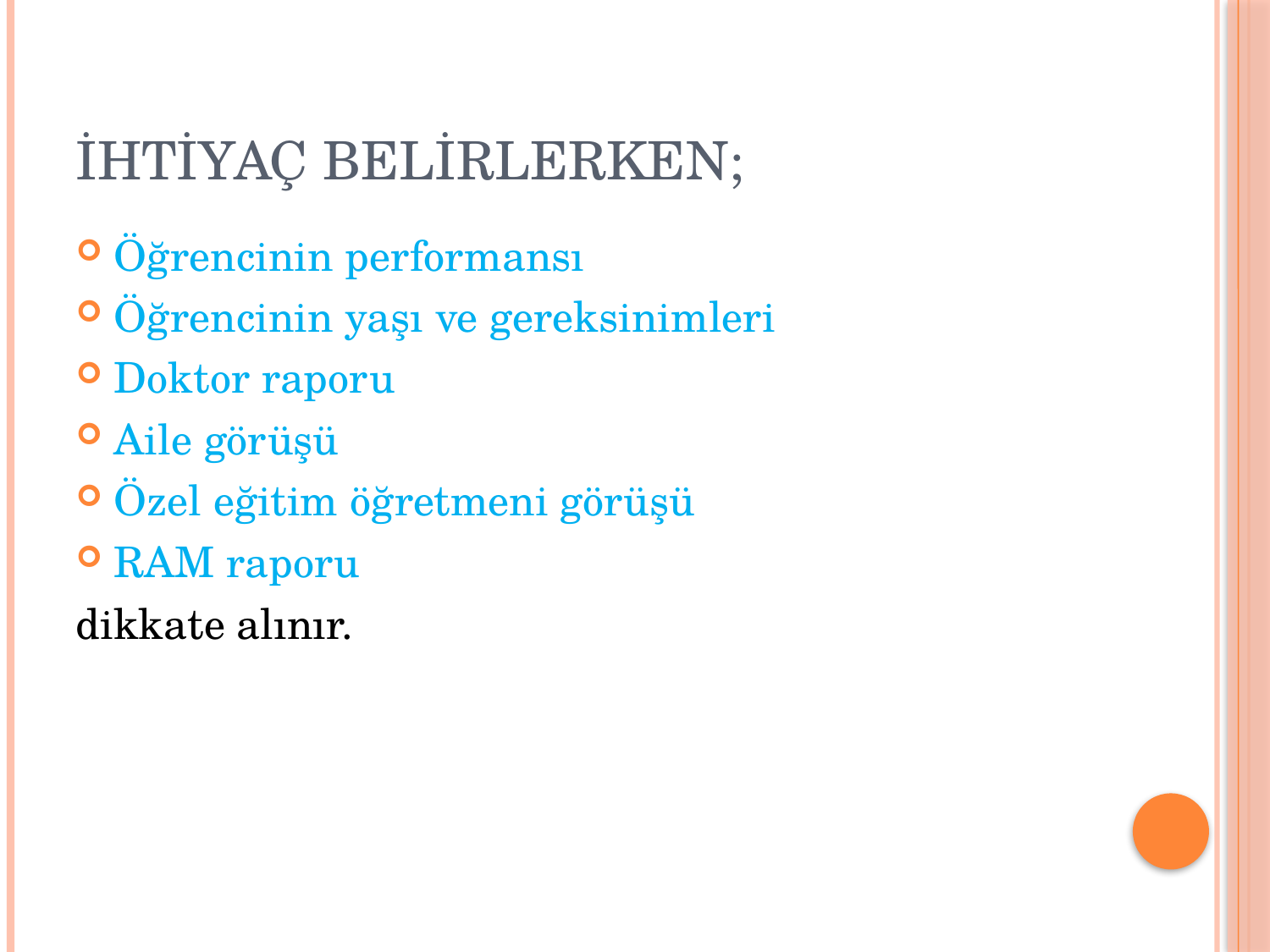

# İhtiyaç belirlerken;
Öğrencinin performansı
Öğrencinin yaşı ve gereksinimleri
Doktor raporu
Aile görüşü
Özel eğitim öğretmeni görüşü
RAM raporu
dikkate alınır.